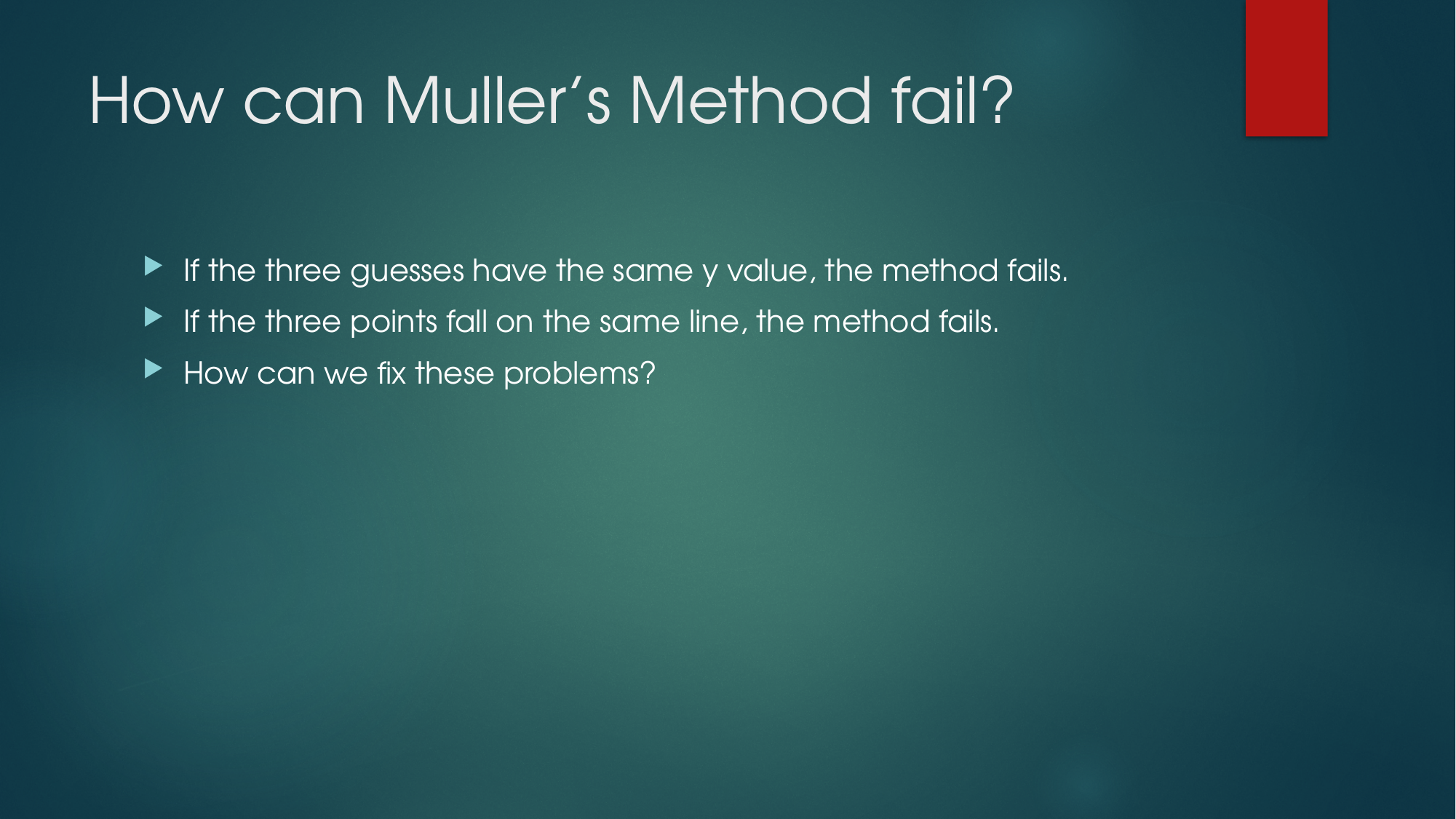

# How can Muller’s Method fail?
If the three guesses have the same y value, the method fails.
If the three points fall on the same line, the method fails.
How can we fix these problems?